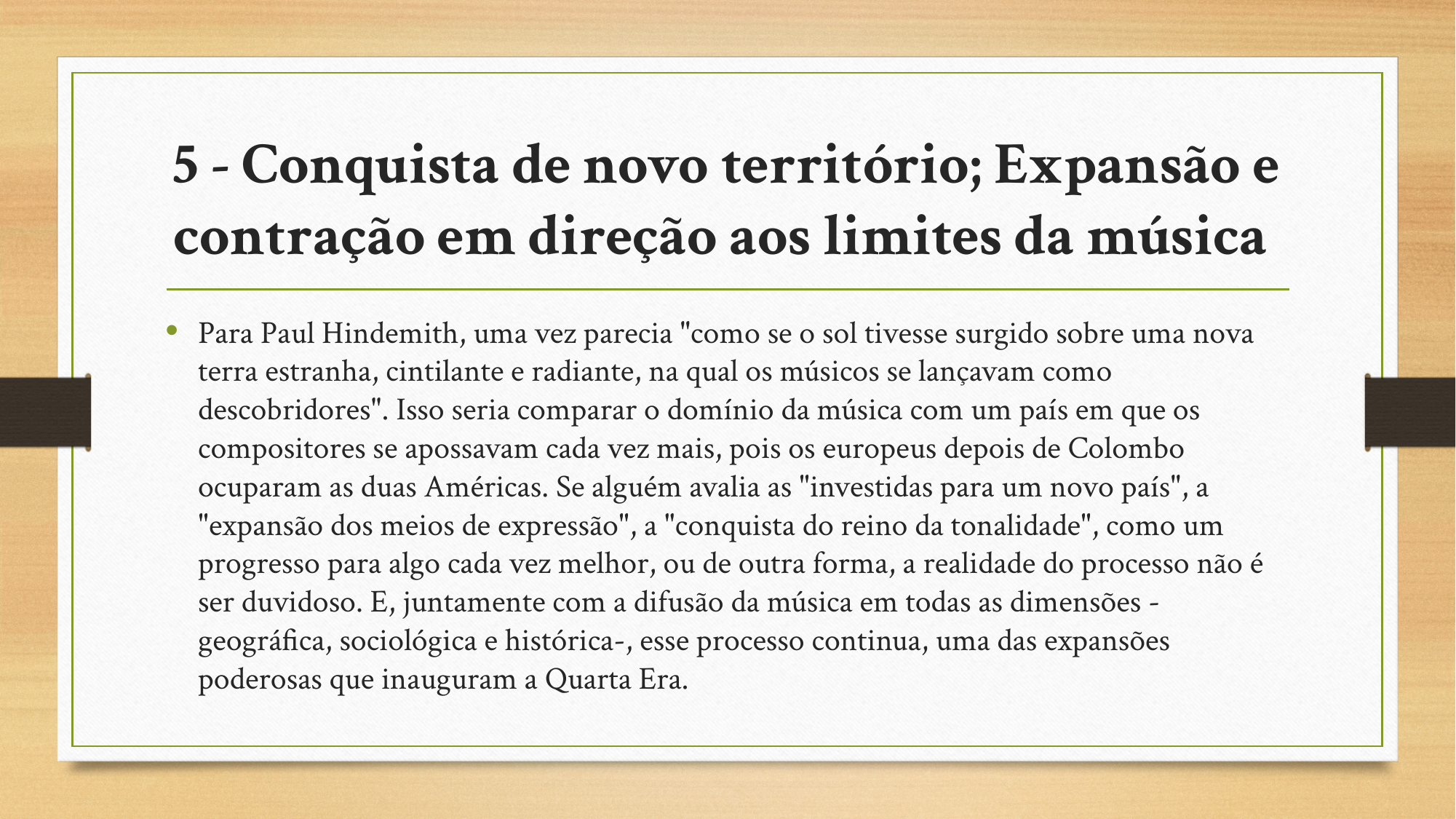

# 5 - Conquista de novo território; Expansão e contração em direção aos limites da música
Para Paul Hindemith, uma vez parecia "como se o sol tivesse surgido sobre uma nova terra estranha, cintilante e radiante, na qual os músicos se lançavam como descobridores". Isso seria comparar o domínio da música com um país em que os compositores se apossavam cada vez mais, pois os europeus depois de Colombo ocuparam as duas Américas. Se alguém avalia as "investidas para um novo país", a "expansão dos meios de expressão", a "conquista do reino da tonalidade", como um progresso para algo cada vez melhor, ou de outra forma, a realidade do processo não é ser duvidoso. E, juntamente com a difusão da música em todas as dimensões - geográfica, sociológica e histórica-, esse processo continua, uma das expansões poderosas que inauguram a Quarta Era.